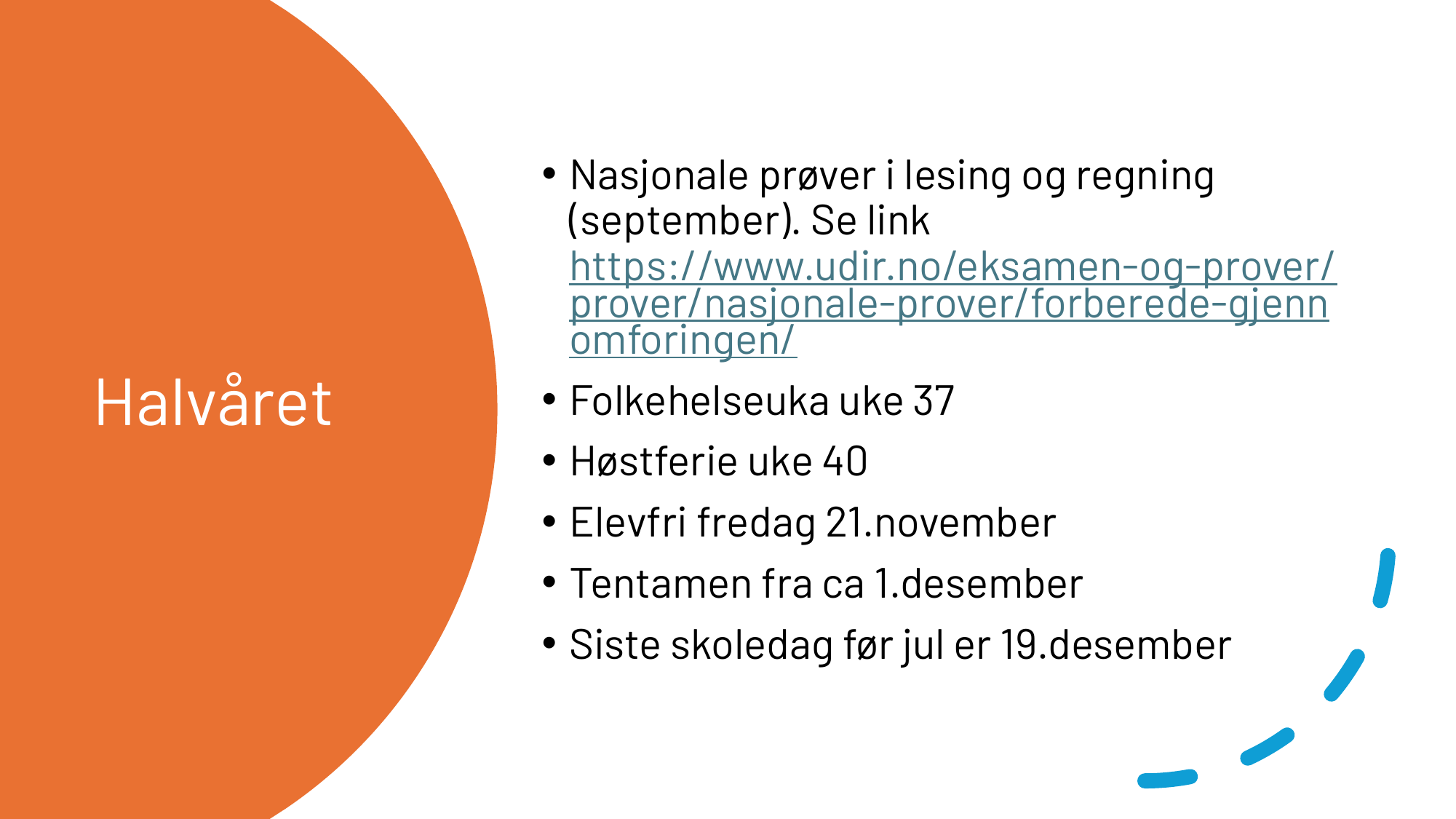

Nasjonale prøver i lesing og regning (september). Se link  https://www.udir.no/eksamen-og-prover/prover/nasjonale-prover/forberede-gjennomforingen/
Folkehelseuka uke 37
Høstferie uke 40
Elevfri fredag 21.november
Tentamen fra ca 1.desember
Siste skoledag før jul er 19.desember

# Halvåret